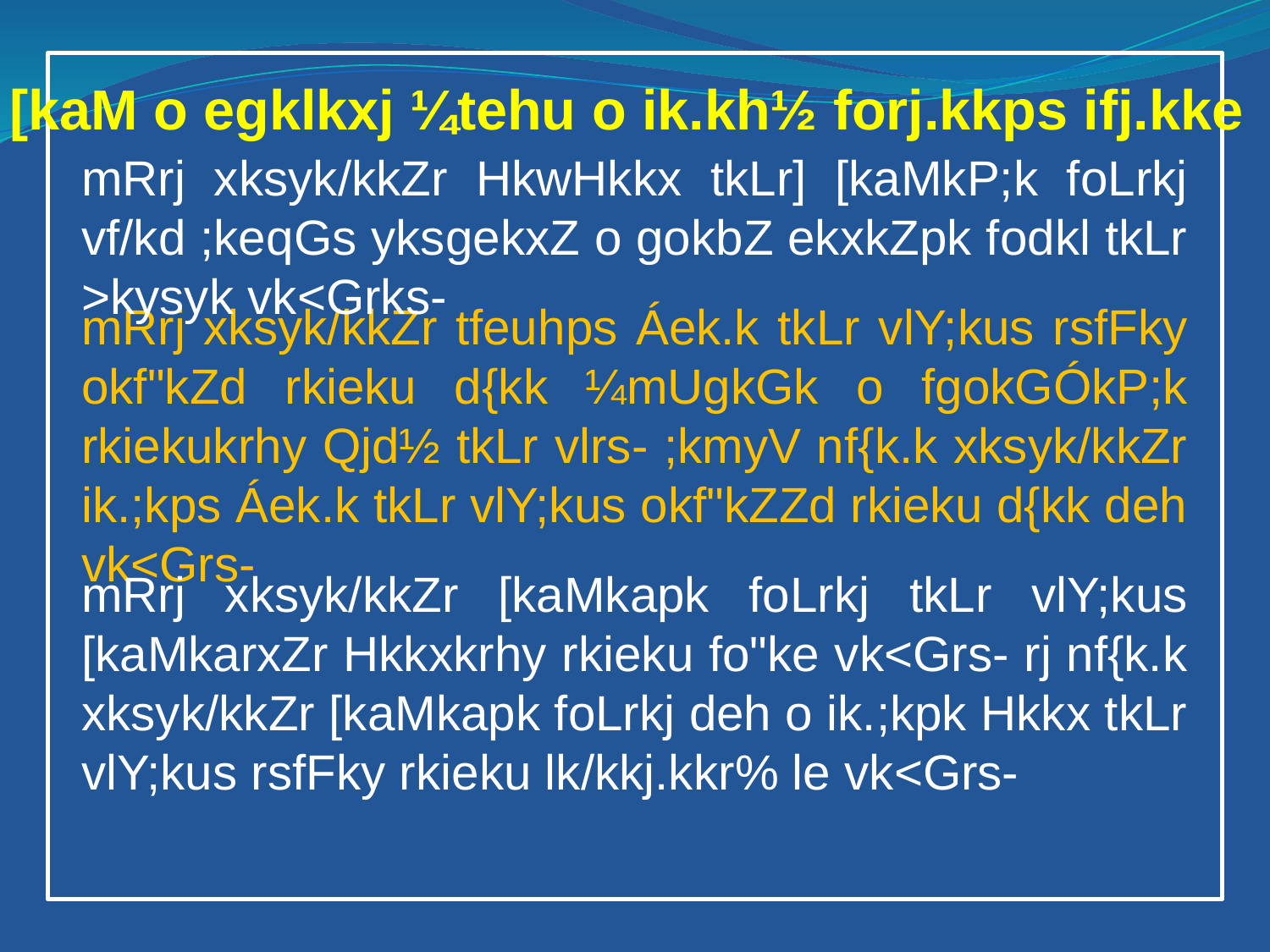

[kaM o egklkxj ¼tehu o ik.kh½ forj.kkps ifj.kke
mRrj xksyk/kkZr HkwHkkx tkLr] [kaMkP;k foLrkj vf/kd ;keqGs yksgekxZ o gokbZ ekxkZpk fodkl tkLr >kysyk vk<Grks-
mRrj xksyk/kkZr tfeuhps Áek.k tkLr vlY;kus rsfFky okf"kZd rkieku d{kk ¼mUgkGk o fgokGÓkP;k rkiekukrhy Qjd½ tkLr vlrs- ;kmyV nf{k.k xksyk/kkZr ik.;kps Áek.k tkLr vlY;kus okf"kZZd rkieku d{kk deh vk<Grs-
mRrj xksyk/kkZr [kaMkapk foLrkj tkLr vlY;kus [kaMkarxZr Hkkxkrhy rkieku fo"ke vk<Grs- rj nf{k.k xksyk/kkZr [kaMkapk foLrkj deh o ik.;kpk Hkkx tkLr vlY;kus rsfFky rkieku lk/kkj.kkr% le vk<Grs-